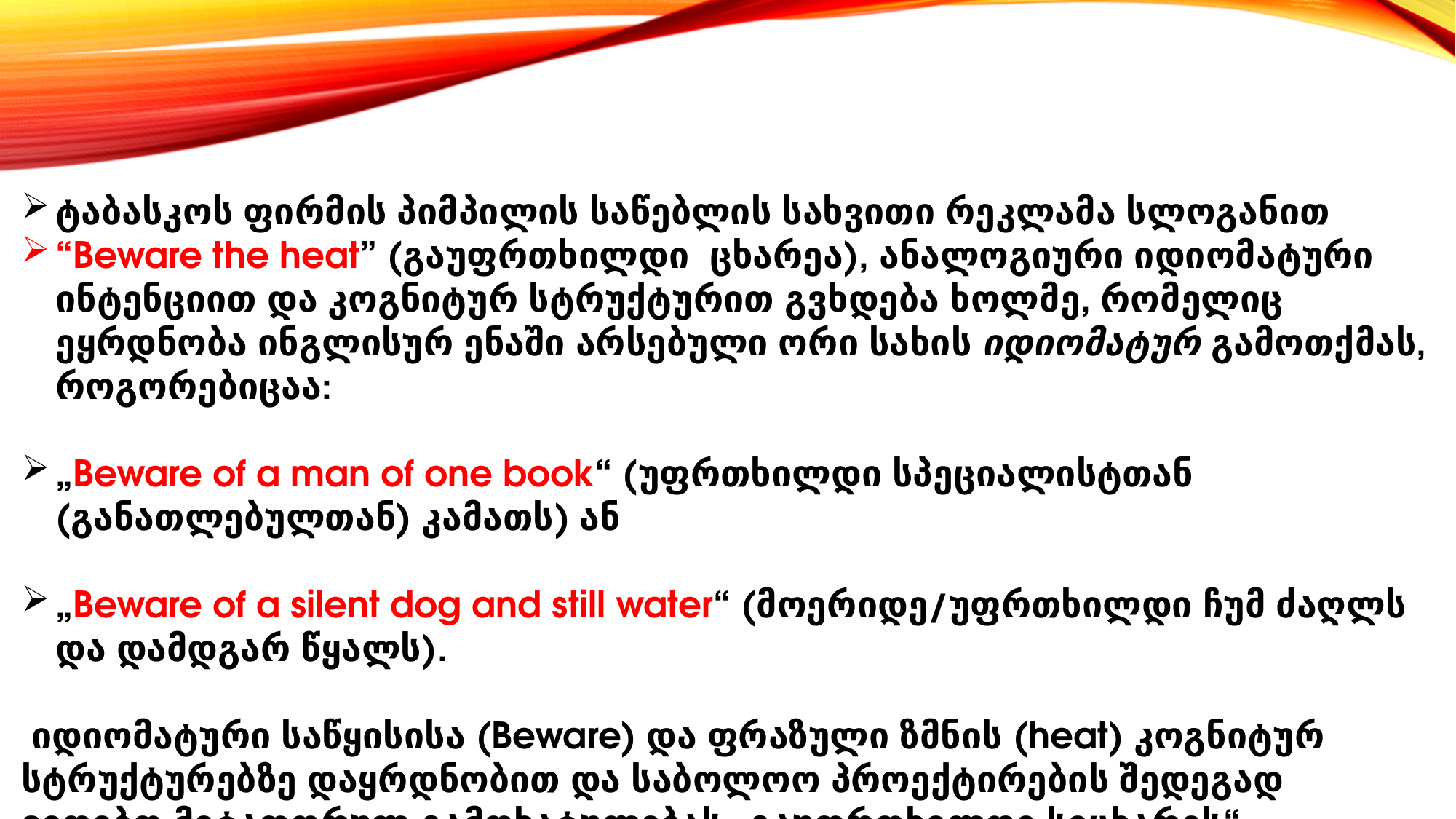

ტაბასკოს ფირმის პიმპილის საწებლის სახვითი რეკლამა სლოგანით
“Beware the heat” (გაუფრთხილდი  ცხარეა), ანალოგიური იდიომატური ინტენციით და კოგნიტურ სტრუქტურით გვხდება ხოლმე, რომელიც ეყრდნობა ინგლისურ ენაში არსებული ორი სახის იდიომატურ გამოთქმას, როგორებიცაა:

„Beware of a man of one book“ (უფრთხილდი სპეციალისტთან (განათლებულთან) კამათს) ან

„Beware of a silent dog and still water“ (მოერიდე/უფრთხილდი ჩუმ ძაღლს და დამდგარ წყალს).

 იდიომატური საწყისისა (Beware) და ფრაზული ზმნის (heat) კოგნიტურ სტრუქტურებზე დაყრდნობით და საბოლოო პროექტირების შედეგად ვიღებთ მეტაფორულ გამოხატულებას „გაუფრთხილდი სიცხარეს“.